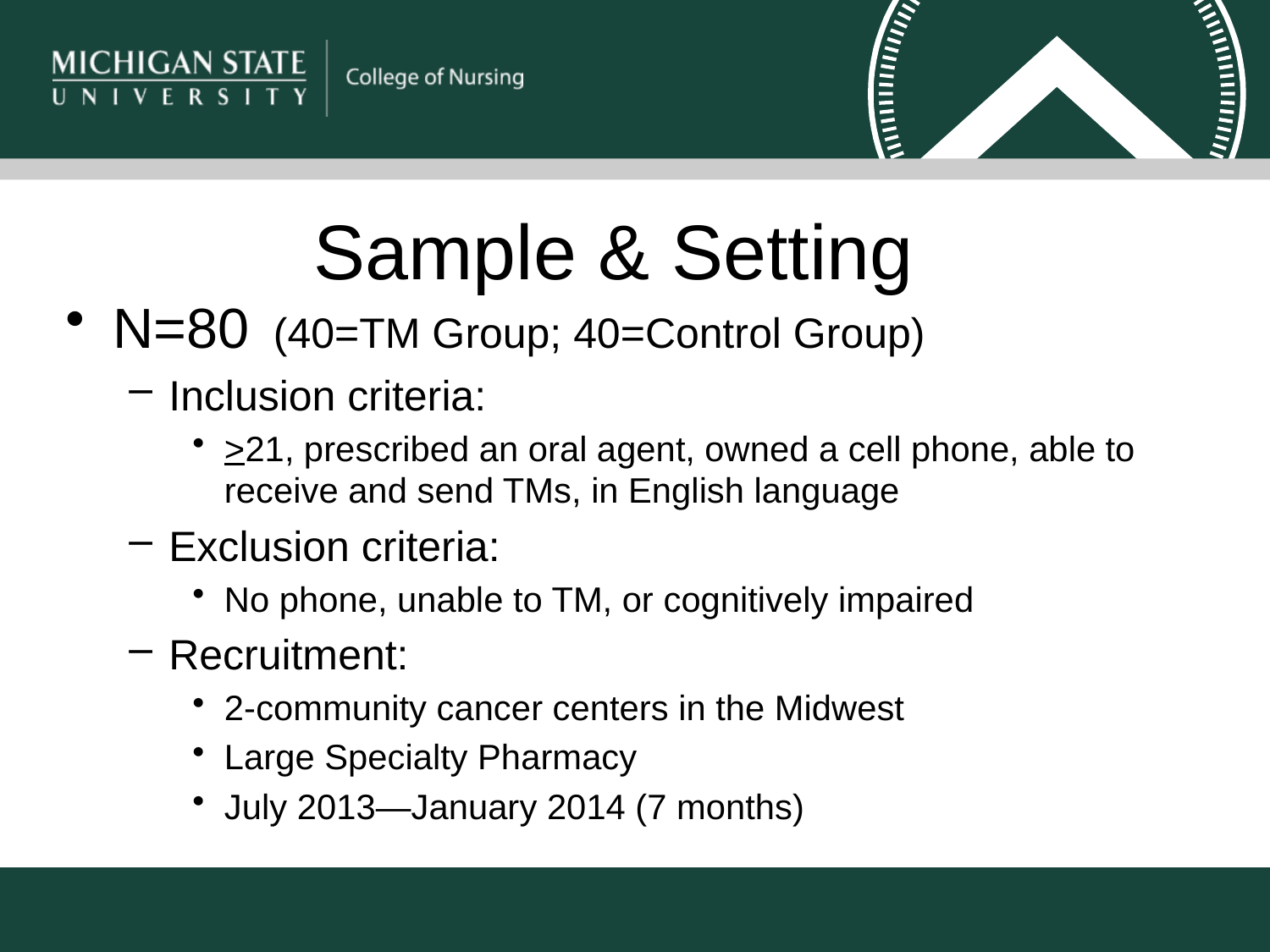

# Sample & Setting
N=80  (40=TM Group; 40=Control Group)
Inclusion criteria:
>21, prescribed an oral agent, owned a cell phone, able to receive and send TMs, in English language
Exclusion criteria:
No phone, unable to TM, or cognitively impaired
Recruitment:
2-community cancer centers in the Midwest
Large Specialty Pharmacy
July 2013—January 2014 (7 months)